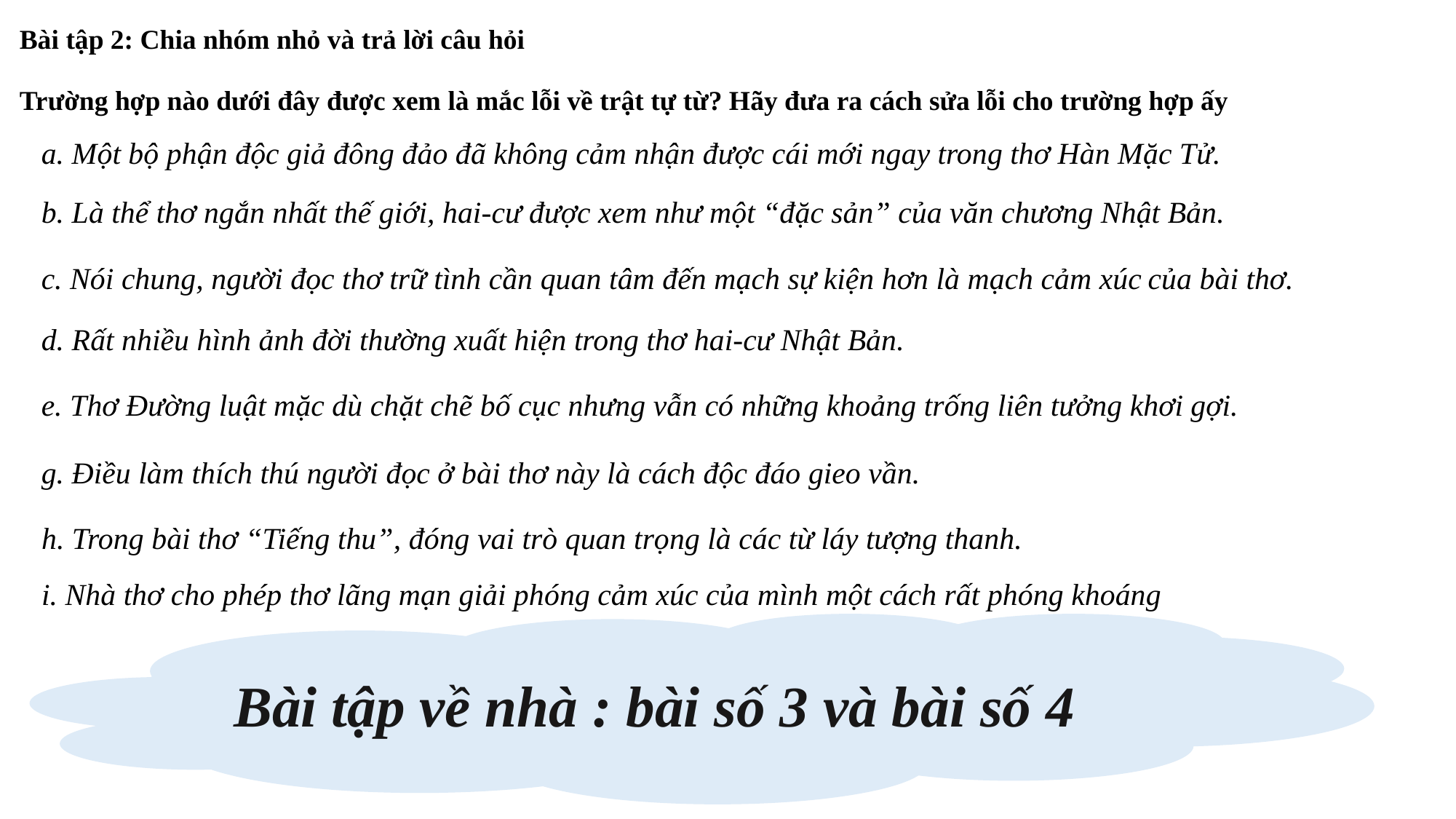

Bài tập 2: Chia nhóm nhỏ và trả lời câu hỏi
Trường hợp nào dưới đây được xem là mắc lỗi về trật tự từ? Hãy đưa ra cách sửa lỗi cho trường hợp ấy
a. Một bộ phận độc giả đông đảo đã không cảm nhận được cái mới ngay trong thơ Hàn Mặc Tử.
b. Là thể thơ ngắn nhất thế giới, hai-cư được xem như một “đặc sản” của văn chương Nhật Bản.
c. Nói chung, người đọc thơ trữ tình cần quan tâm đến mạch sự kiện hơn là mạch cảm xúc của bài thơ.
d. Rất nhiều hình ảnh đời thường xuất hiện trong thơ hai-cư Nhật Bản.
e. Thơ Đường luật mặc dù chặt chẽ bố cục nhưng vẫn có những khoảng trống liên tưởng khơi gợi.
g. Điều làm thích thú người đọc ở bài thơ này là cách độc đáo gieo vần.
h. Trong bài thơ “Tiếng thu”, đóng vai trò quan trọng là các từ láy tượng thanh.
i. Nhà thơ cho phép thơ lãng mạn giải phóng cảm xúc của mình một cách rất phóng khoáng
Bài tập về nhà : bài số 3 và bài số 4